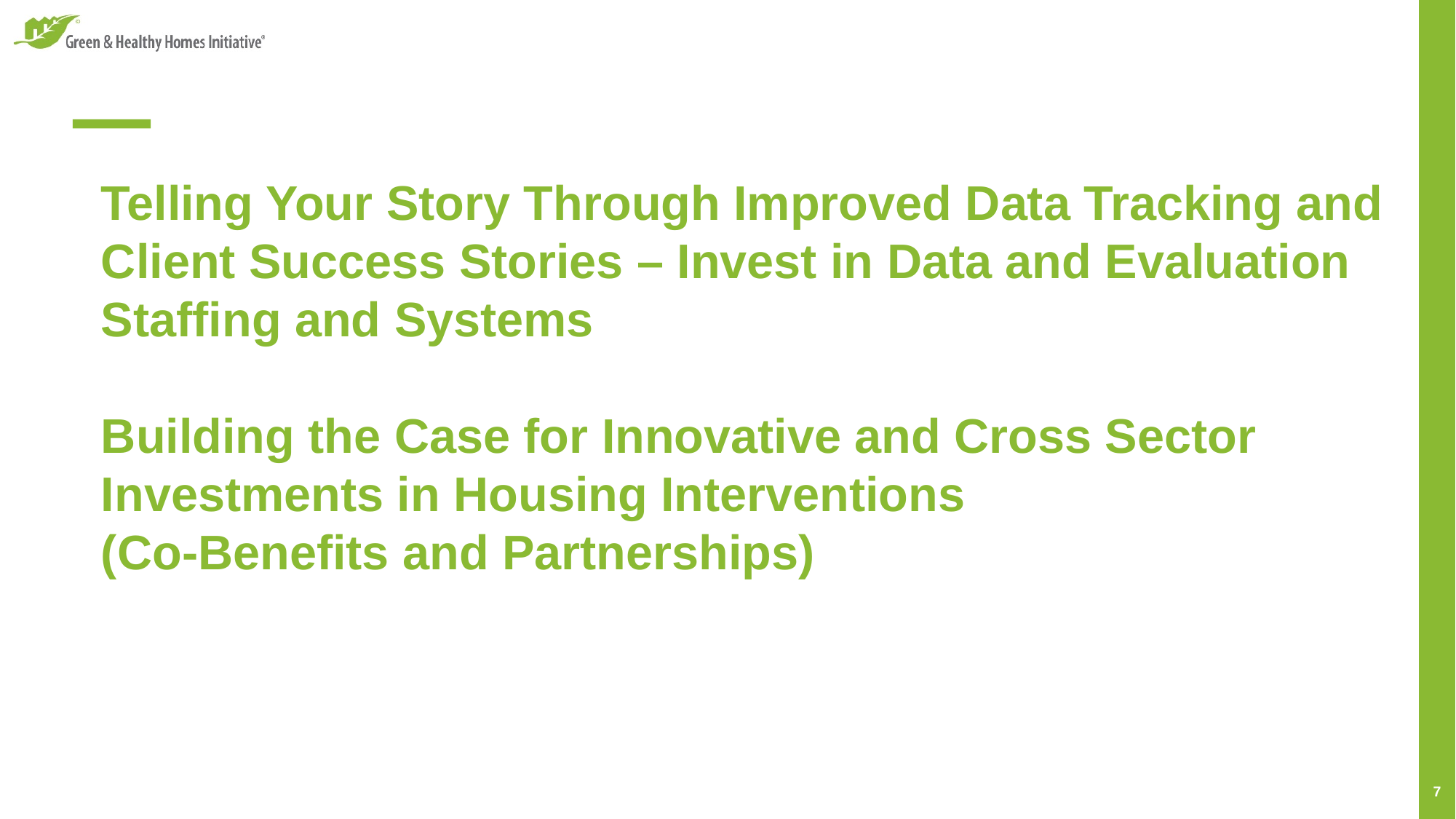

# Telling Your Story Through Improved Data Tracking and Client Success Stories – Invest in Data and Evaluation Staffing and Systems Building the Case for Innovative and Cross Sector Investments in Housing Interventions (Co-Benefits and Partnerships)
7